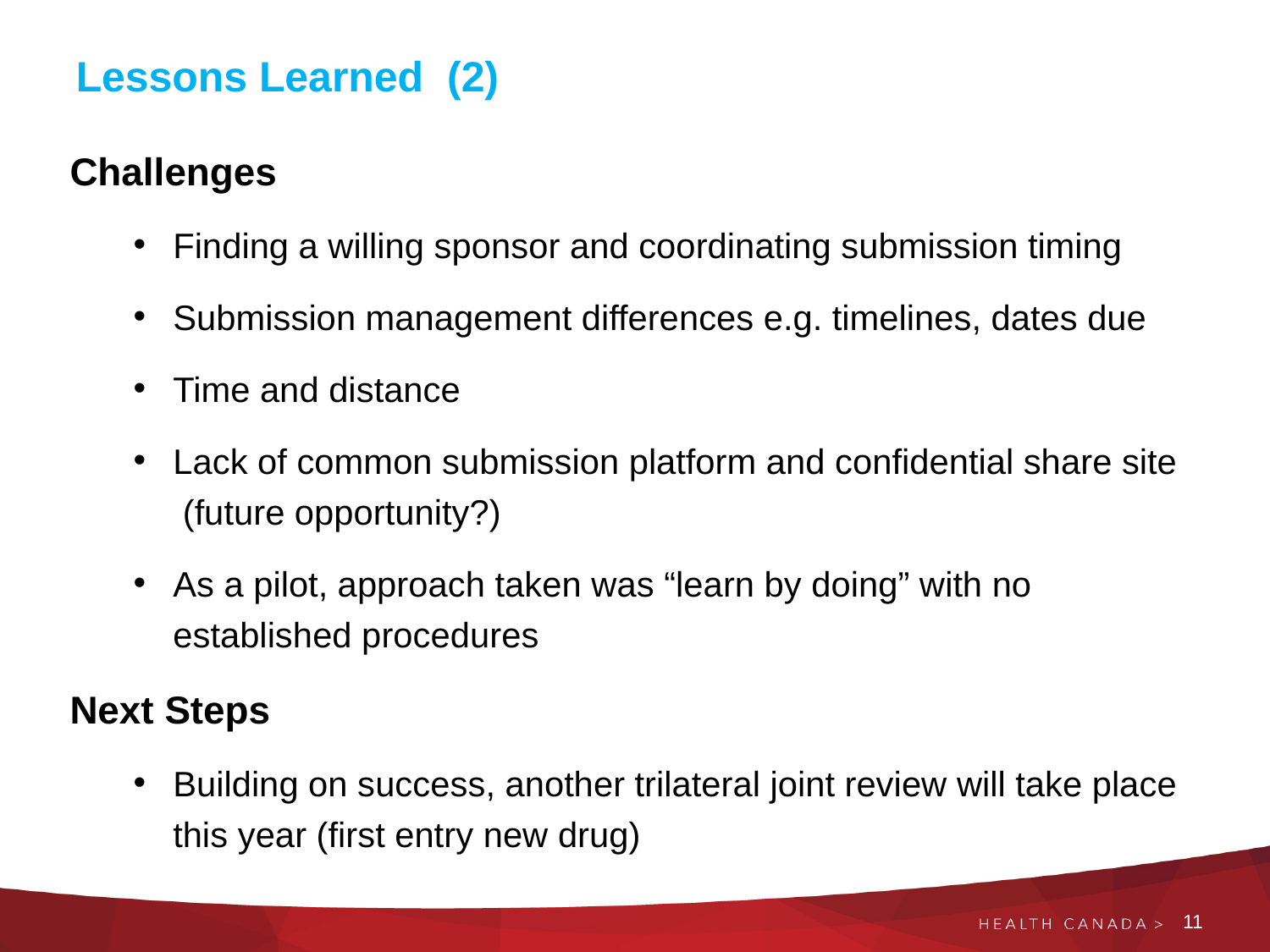

Lessons Learned  (2)
Challenges
Finding a willing sponsor and coordinating submission timing
Submission management differences e.g. timelines, dates due
Time and distance
Lack of common submission platform and confidential share site  (future opportunity?)
As a pilot, approach taken was “learn by doing” with no established procedures
Next Steps
Building on success, another trilateral joint review will take place this year (first entry new drug)

11